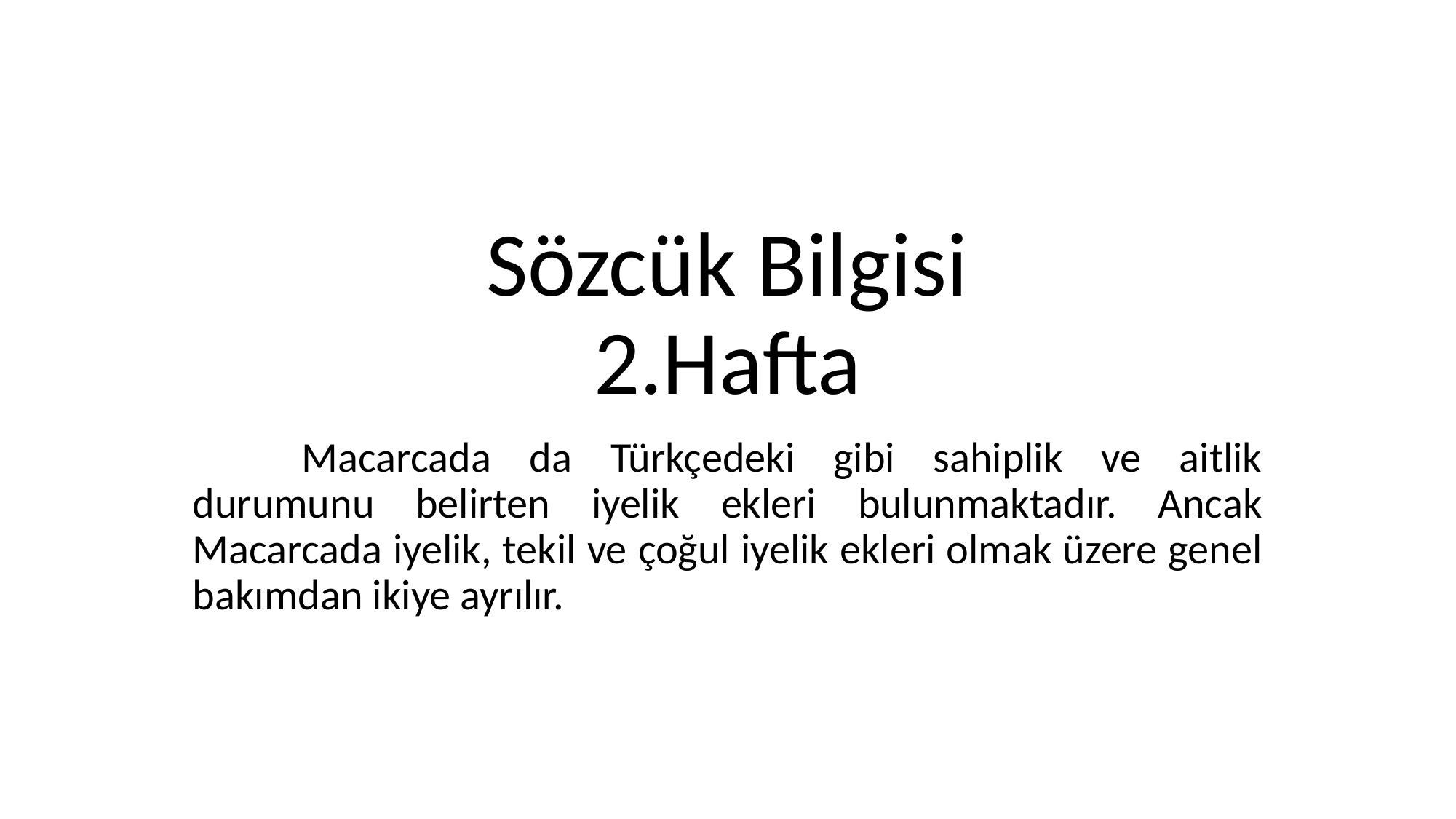

# Sözcük Bilgisi 2.Hafta
	Macarcada da Türkçedeki gibi sahiplik ve aitlik durumunu belirten iyelik ekleri bulunmaktadır. Ancak Macarcada iyelik, tekil ve çoğul iyelik ekleri olmak üzere genel bakımdan ikiye ayrılır.